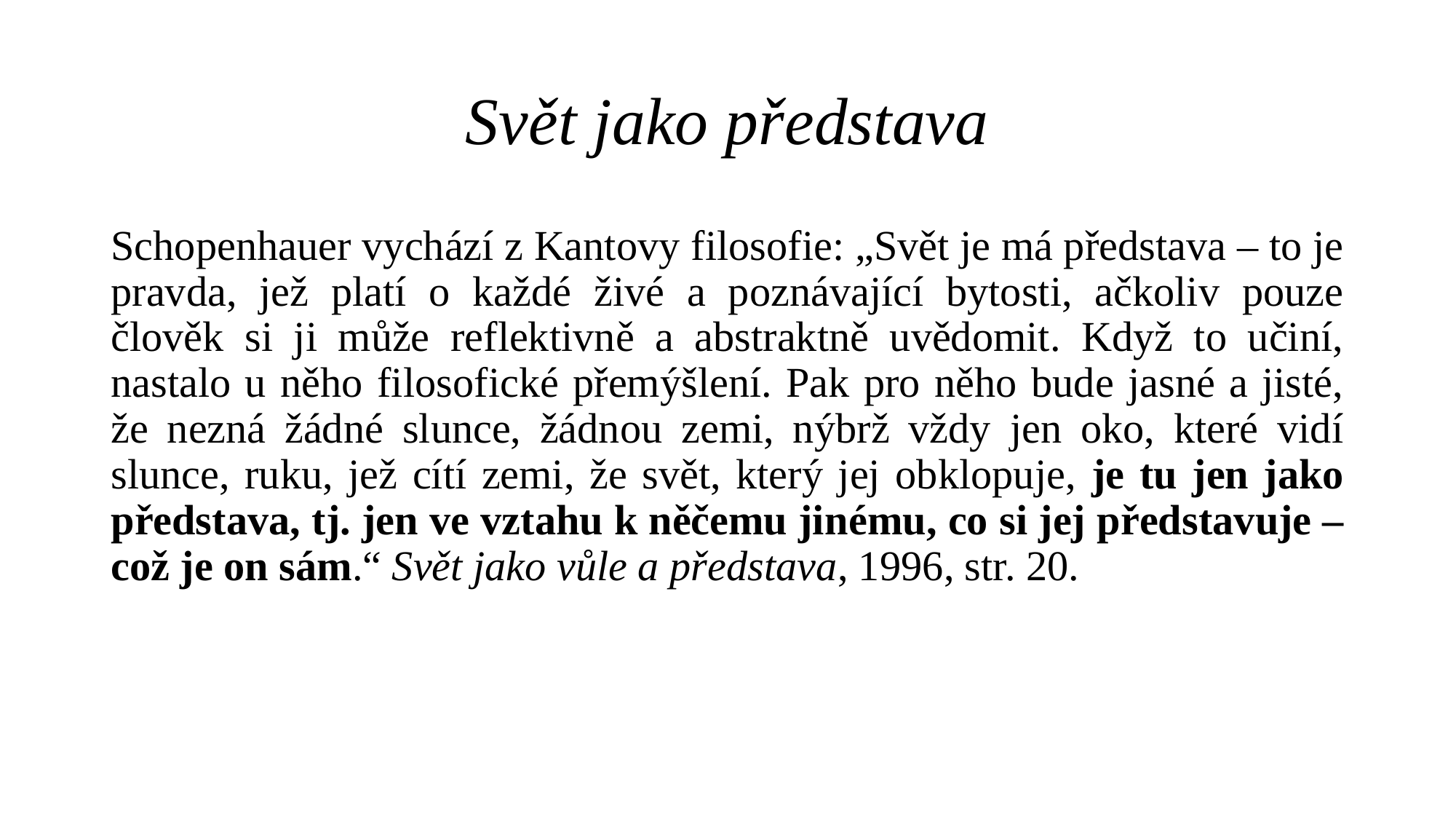

# Svět jako představa
Schopenhauer vychází z Kantovy filosofie: „Svět je má představa – to je pravda, jež platí o každé živé a poznávající bytosti, ačkoliv pouze člověk si ji může reflektivně a abstraktně uvědomit. Když to učiní, nastalo u něho filosofické přemýšlení. Pak pro něho bude jasné a jisté, že nezná žádné slunce, žádnou zemi, nýbrž vždy jen oko, které vidí slunce, ruku, jež cítí zemi, že svět, který jej obklopuje, je tu jen jako představa, tj. jen ve vztahu k něčemu jinému, co si jej představuje – což je on sám.“ Svět jako vůle a představa, 1996, str. 20.